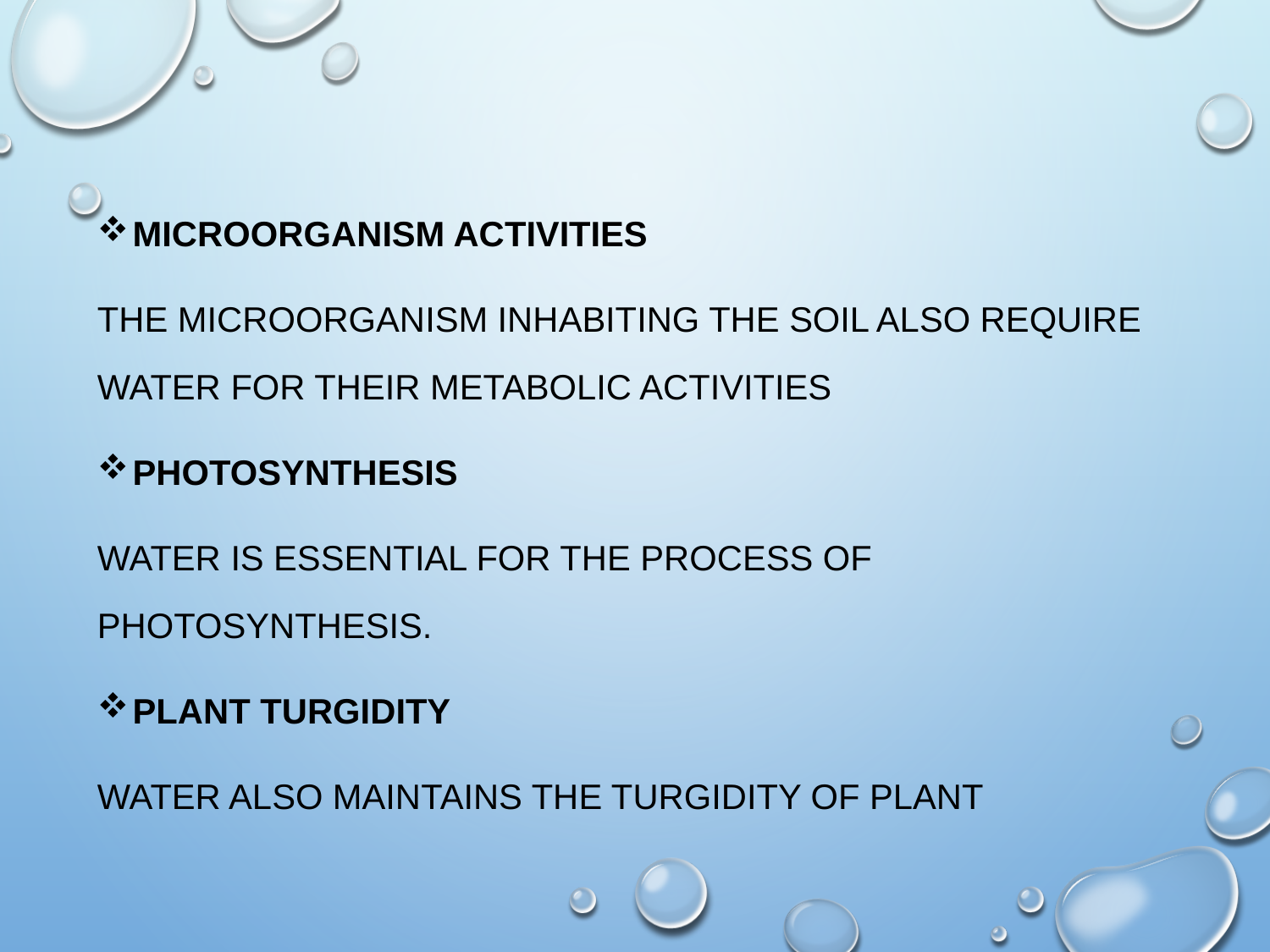

Microorganism Activities
The microorganism inhabiting the soil also require water for their metabolic activities
Photosynthesis
Water is essential for the process of photosynthesis.
Plant Turgidity
Water also maintains the turgidity of plant